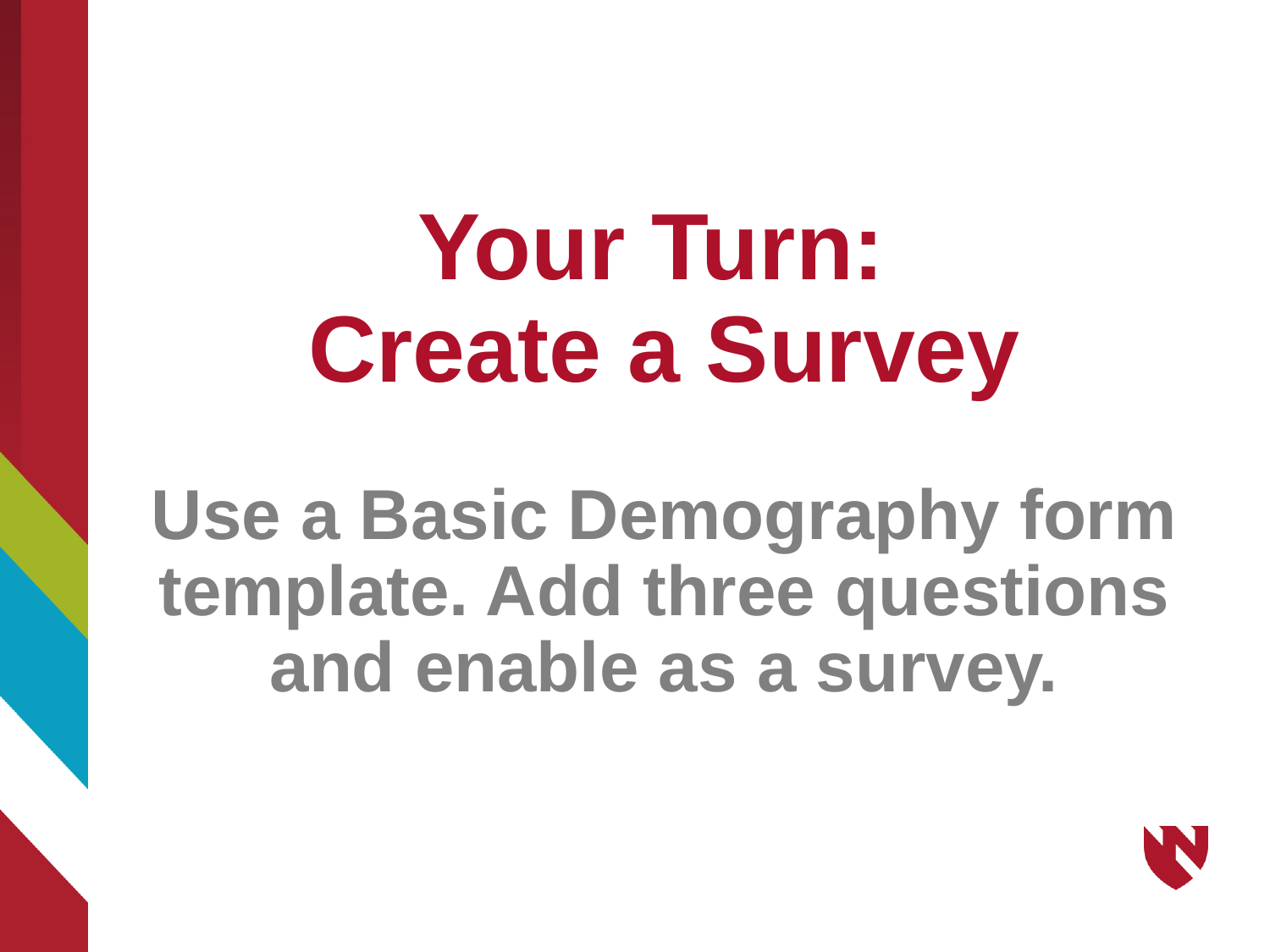

# Your Turn: Create a Survey Use a Basic Demography form template. Add three questions and enable as a survey.